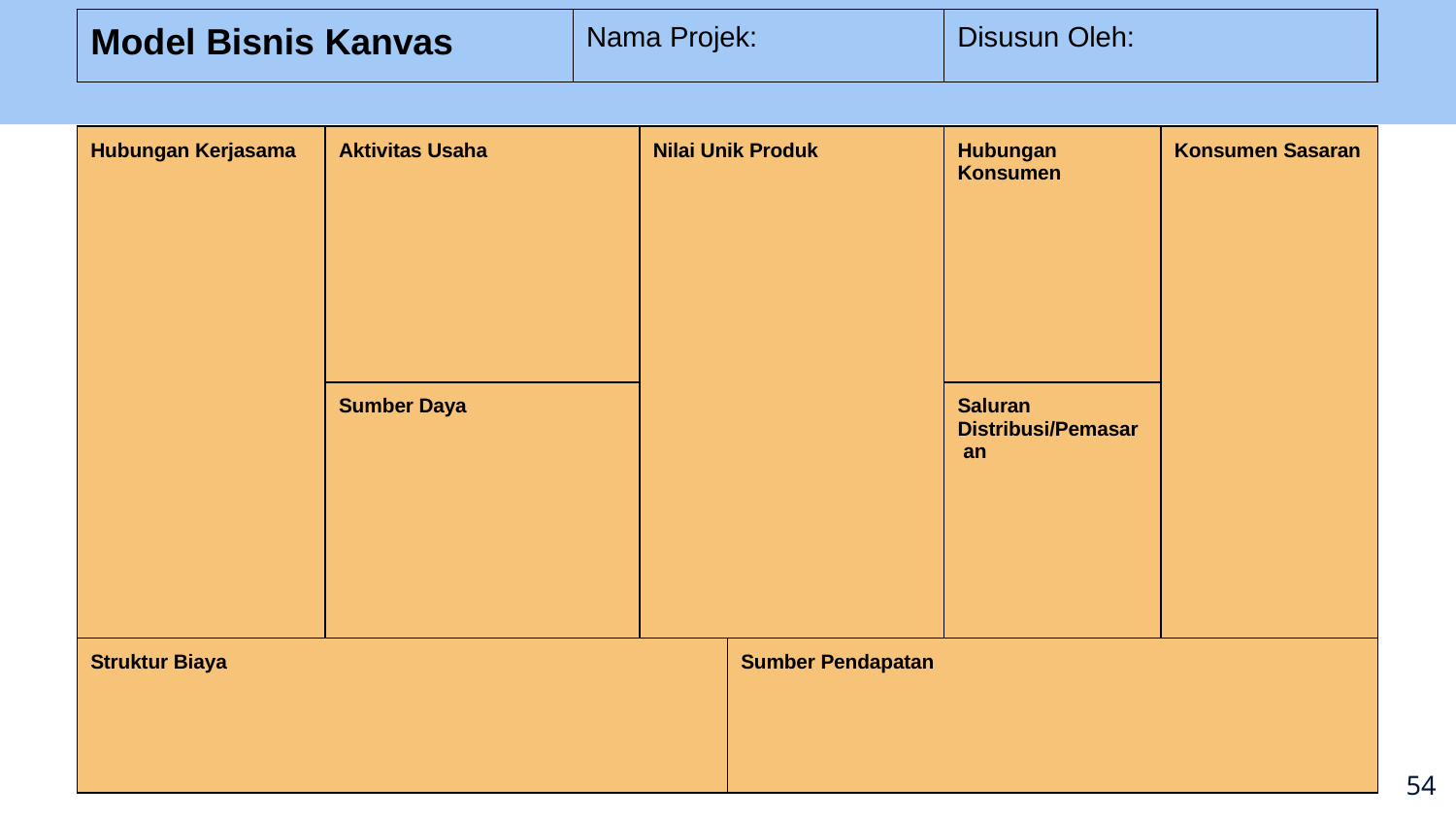

| Model Bisnis Kanvas | Nama Projek: | Disusun Oleh: |
| --- | --- | --- |
| Hubungan Kerjasama | Aktivitas Usaha | Nilai Unik Produk |  | Hubungan Konsumen | Konsumen Sasaran |
| --- | --- | --- | --- | --- | --- |
|  | Sumber Daya |  |  | Saluran Distribusi/Pemasar an |  |
| Struktur Biaya |  |  | Sumber Pendapatan |  |  |
54